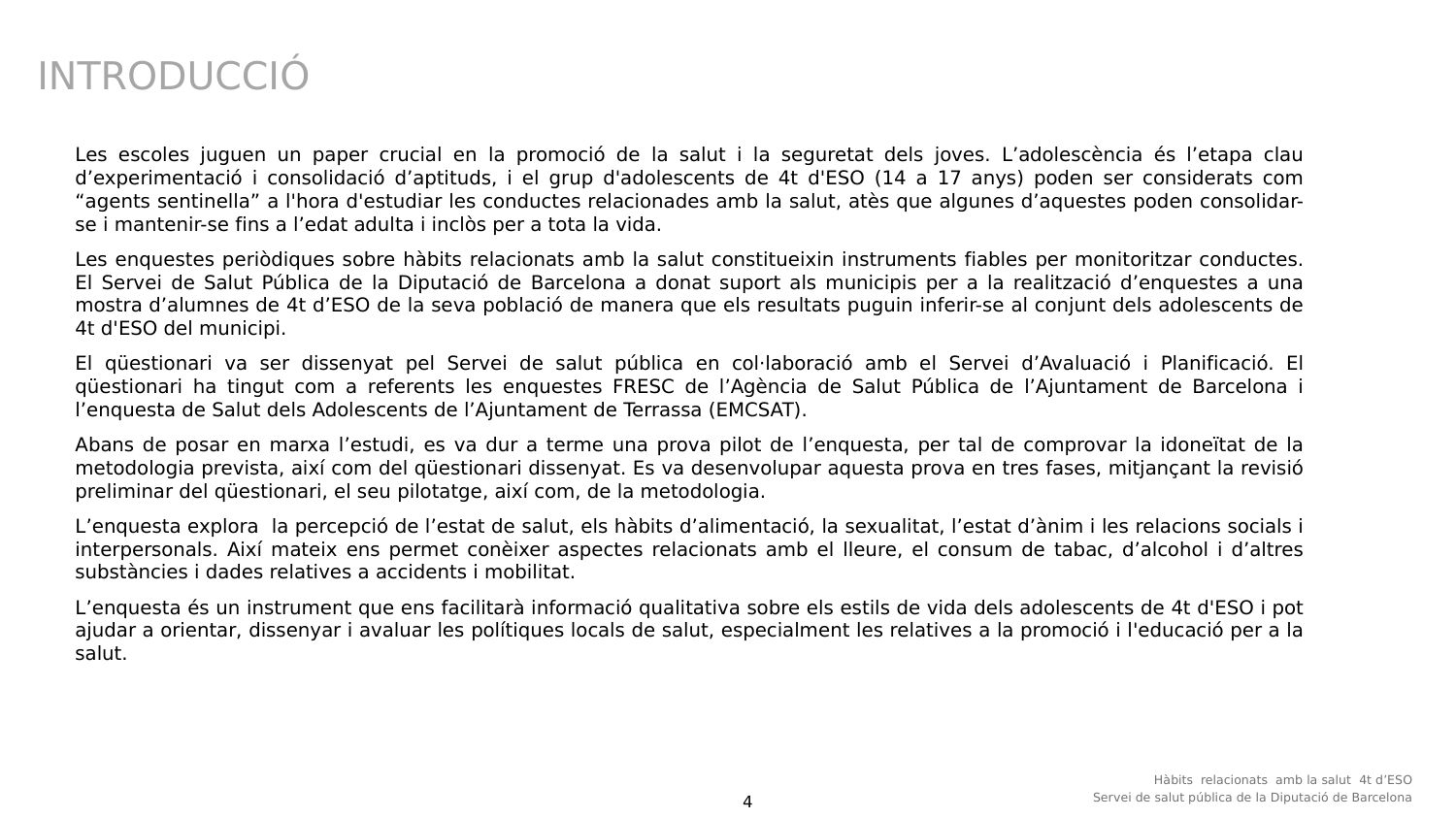

INTRODUCCIÓ
Les escoles juguen un paper crucial en la promoció de la salut i la seguretat dels joves. L’adolescència és l’etapa clau d’experimentació i consolidació d’aptituds, i el grup d'adolescents de 4t d'ESO (14 a 17 anys) poden ser considerats com “agents sentinella” a l'hora d'estudiar les conductes relacionades amb la salut, atès que algunes d’aquestes poden consolidar-se i mantenir-se fins a l’edat adulta i inclòs per a tota la vida.
Les enquestes periòdiques sobre hàbits relacionats amb la salut constitueixin instruments fiables per monitoritzar conductes. El Servei de Salut Pública de la Diputació de Barcelona a donat suport als municipis per a la realització d’enquestes a una mostra d’alumnes de 4t d’ESO de la seva població de manera que els resultats puguin inferir-se al conjunt dels adolescents de 4t d'ESO del municipi.
El qüestionari va ser dissenyat pel Servei de salut pública en col·laboració amb el Servei d’Avaluació i Planificació. El qüestionari ha tingut com a referents les enquestes FRESC de l’Agència de Salut Pública de l’Ajuntament de Barcelona i l’enquesta de Salut dels Adolescents de l’Ajuntament de Terrassa (EMCSAT).
Abans de posar en marxa l’estudi, es va dur a terme una prova pilot de l’enquesta, per tal de comprovar la idoneïtat de la metodologia prevista, així com del qüestionari dissenyat. Es va desenvolupar aquesta prova en tres fases, mitjançant la revisió preliminar del qüestionari, el seu pilotatge, així com, de la metodologia.
L’enquesta explora  la percepció de l’estat de salut, els hàbits d’alimentació, la sexualitat, l’estat d’ànim i les relacions socials i interpersonals. Així mateix ens permet conèixer aspectes relacionats amb el lleure, el consum de tabac, d’alcohol i d’altres substàncies i dades relatives a accidents i mobilitat.
L’enquesta és un instrument que ens facilitarà informació qualitativa sobre els estils de vida dels adolescents de 4t d'ESO i pot ajudar a orientar, dissenyar i avaluar les polítiques locals de salut, especialment les relatives a la promoció i l'educació per a la salut.

Hàbits  relacionats  amb la salut  4t d’ESO
Servei de salut pública de la Diputació de Barcelona
4